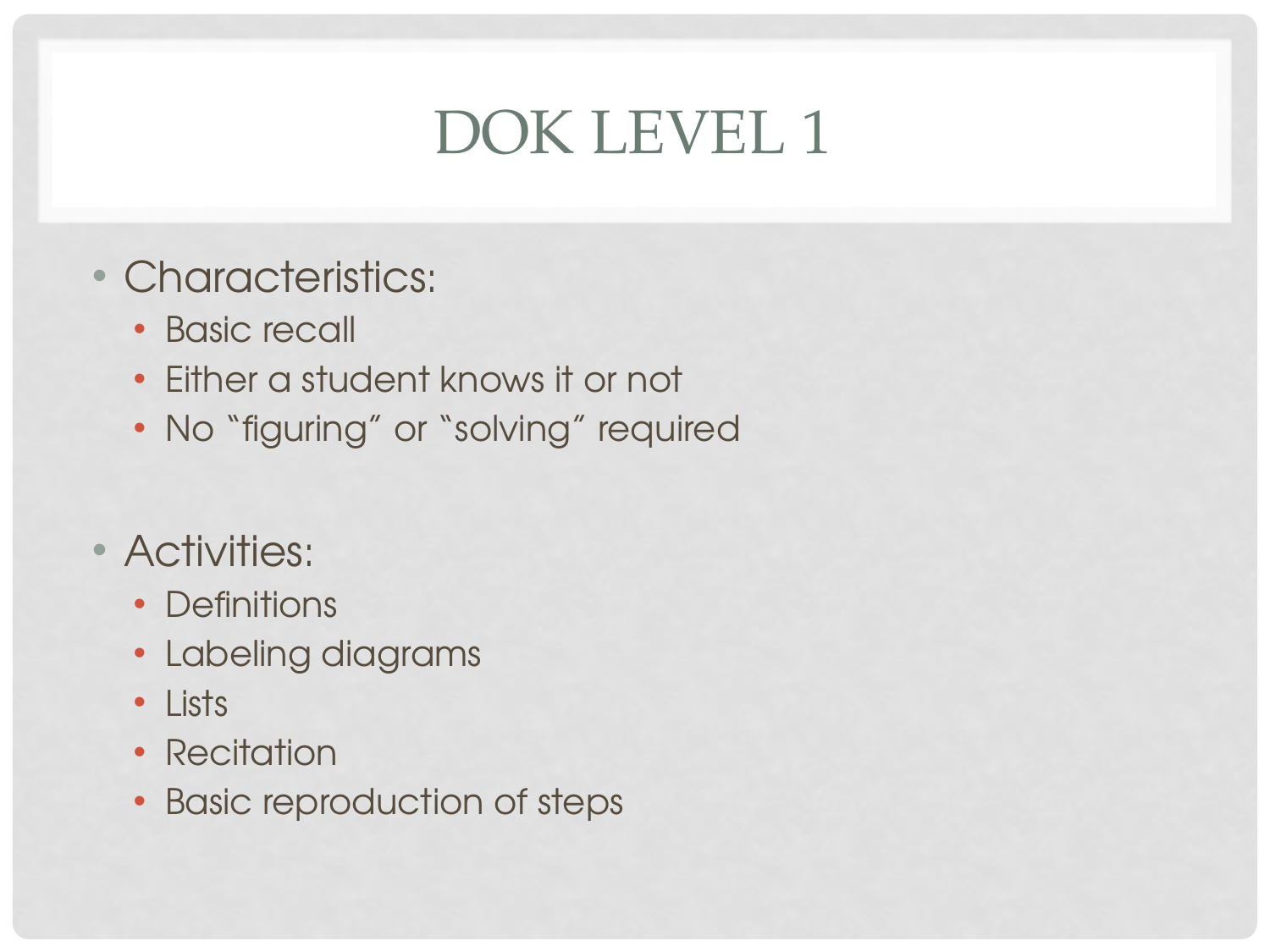

# DOK Level 1
Characteristics:
Basic recall
Either a student knows it or not
No “figuring” or “solving” required

Activities:
Definitions
Labeling diagrams
Lists
Recitation
Basic reproduction of steps